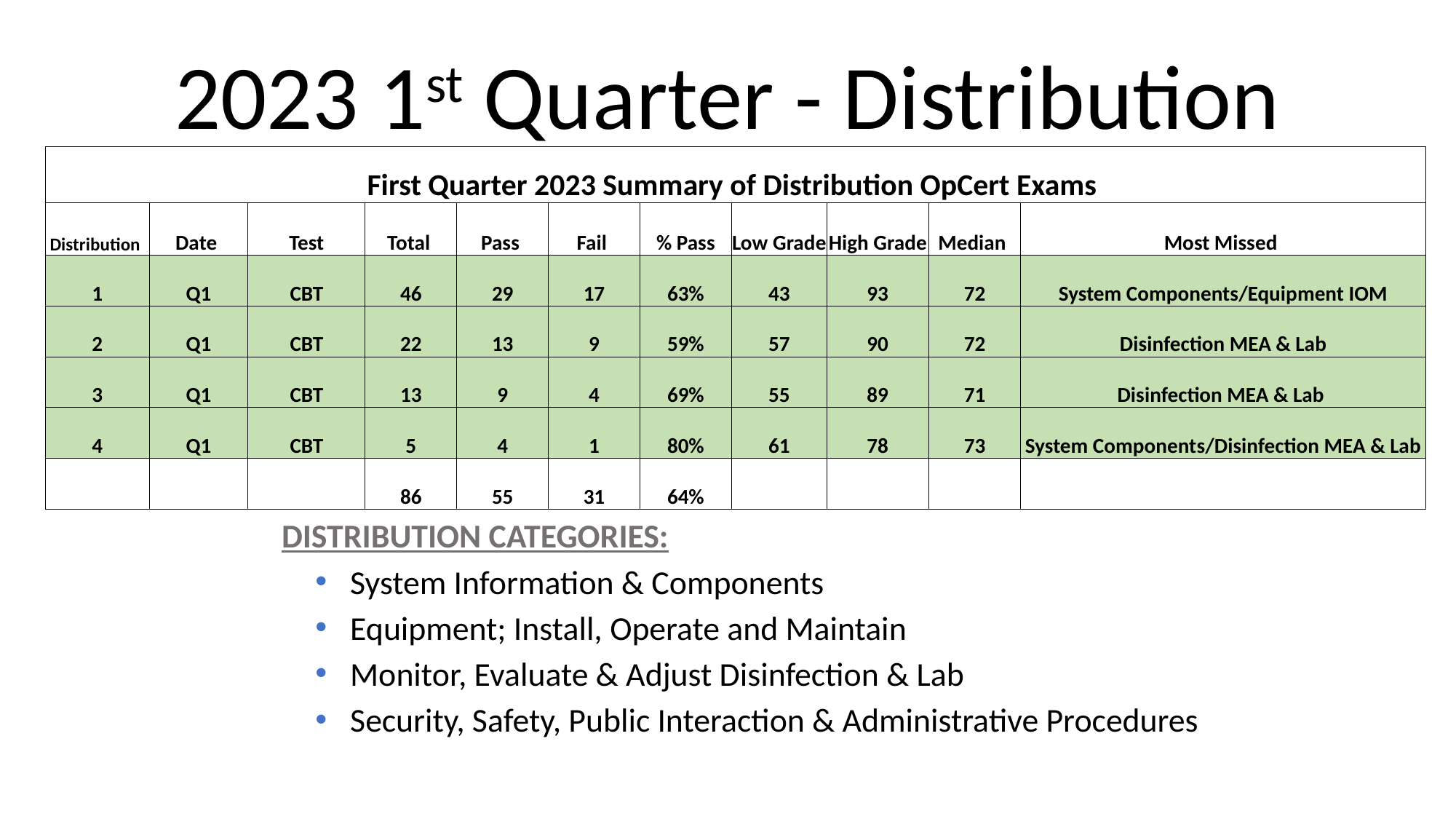

# 2023 1st Quarter - Distribution
| First Quarter 2023 Summary of Distribution OpCert Exams |  |  |  |  |  |  |  |  |  |  |
| --- | --- | --- | --- | --- | --- | --- | --- | --- | --- | --- |
| Distribution | Date | Test | Total | Pass | Fail | % Pass | Low Grade | High Grade | Median | Most Missed |
| 1 | Q1 | CBT | 46 | 29 | 17 | 63% | 43 | 93 | 72 | System Components/Equipment IOM |
| 2 | Q1 | CBT | 22 | 13 | 9 | 59% | 57 | 90 | 72 | Disinfection MEA & Lab |
| 3 | Q1 | CBT | 13 | 9 | 4 | 69% | 55 | 89 | 71 | Disinfection MEA & Lab |
| 4 | Q1 | CBT | 5 | 4 | 1 | 80% | 61 | 78 | 73 | System Components/Disinfection MEA & Lab |
|  |  |  | 86 | 55 | 31 | 64% |  |  |  |  |
DISTRIBUTION CATEGORIES:
System Information & Components
Equipment; Install, Operate and Maintain
Monitor, Evaluate & Adjust Disinfection & Lab
Security, Safety, Public Interaction & Administrative Procedures